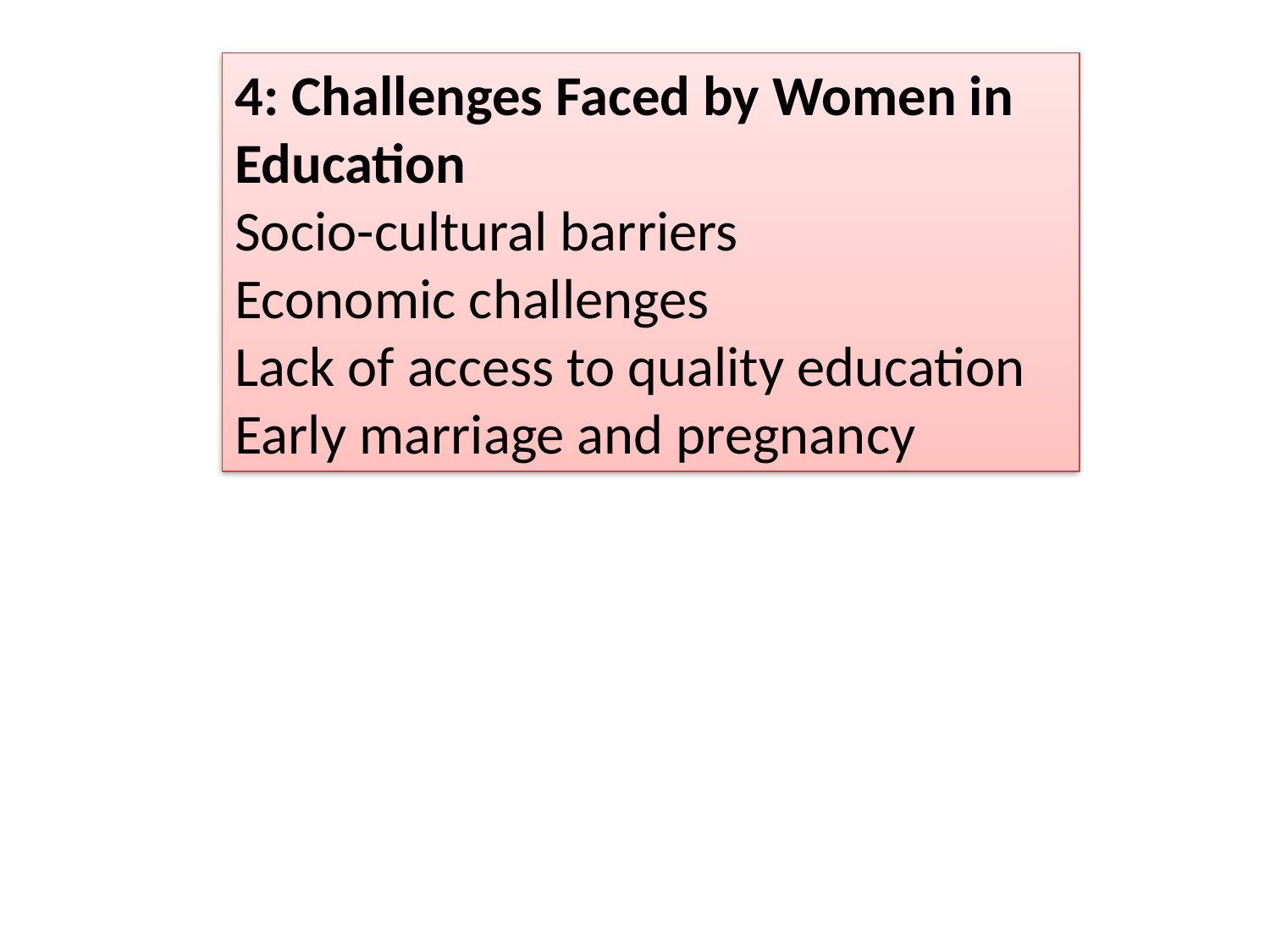

4: Challenges Faced by Women in Education
Socio-cultural barriers
Economic challenges
Lack of access to quality education
Early marriage and pregnancy